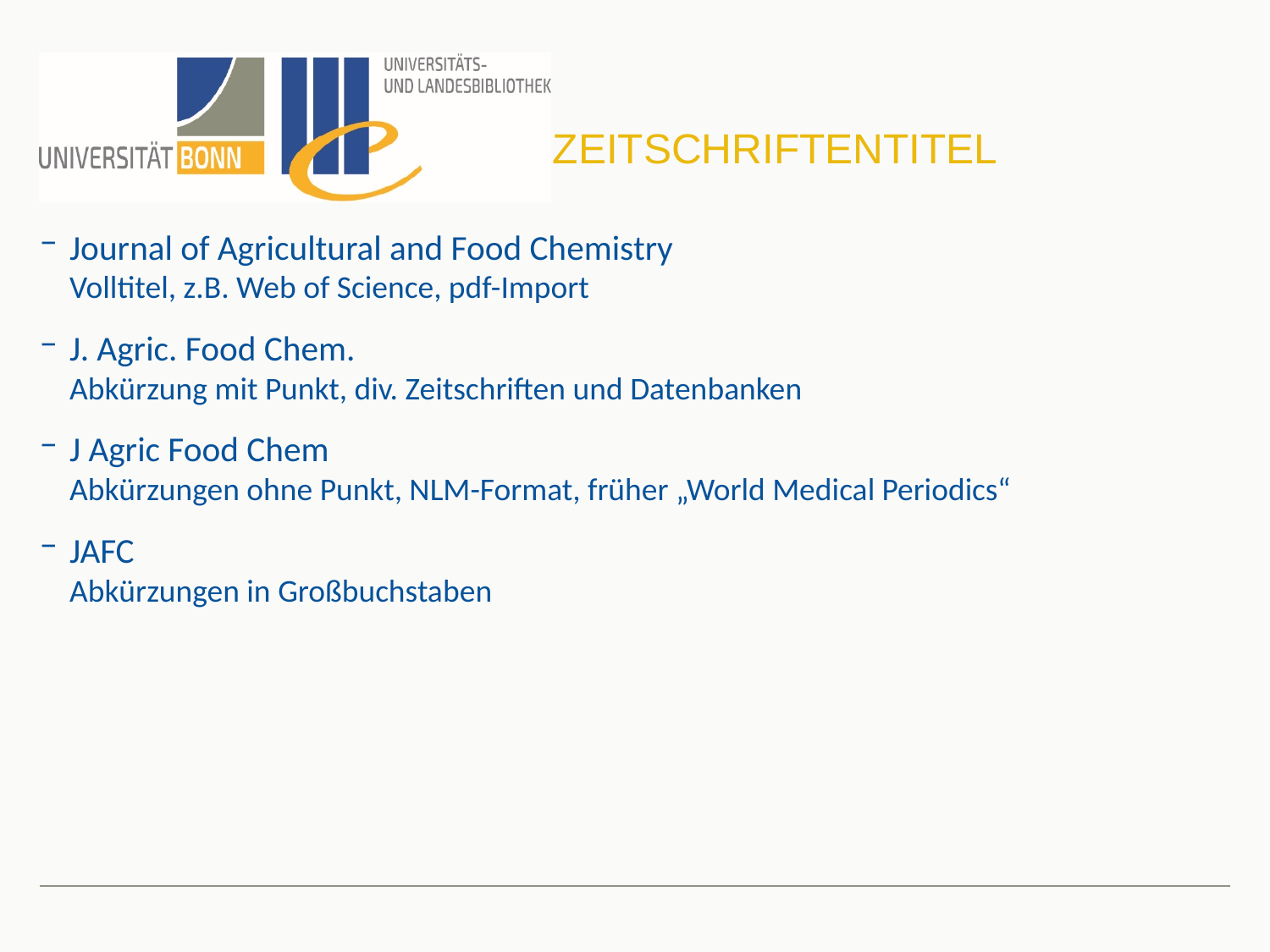

# Zeitschriftentitel
Journal of Agricultural and Food Chemistry
Volltitel, z.B. Web of Science, pdf-Import
J. Agric. Food Chem.
Abkürzung mit Punkt, div. Zeitschriften und Datenbanken
J Agric Food Chem
Abkürzungen ohne Punkt, NLM-Format, früher „World Medical Periodics“
JAFC
Abkürzungen in Großbuchstaben